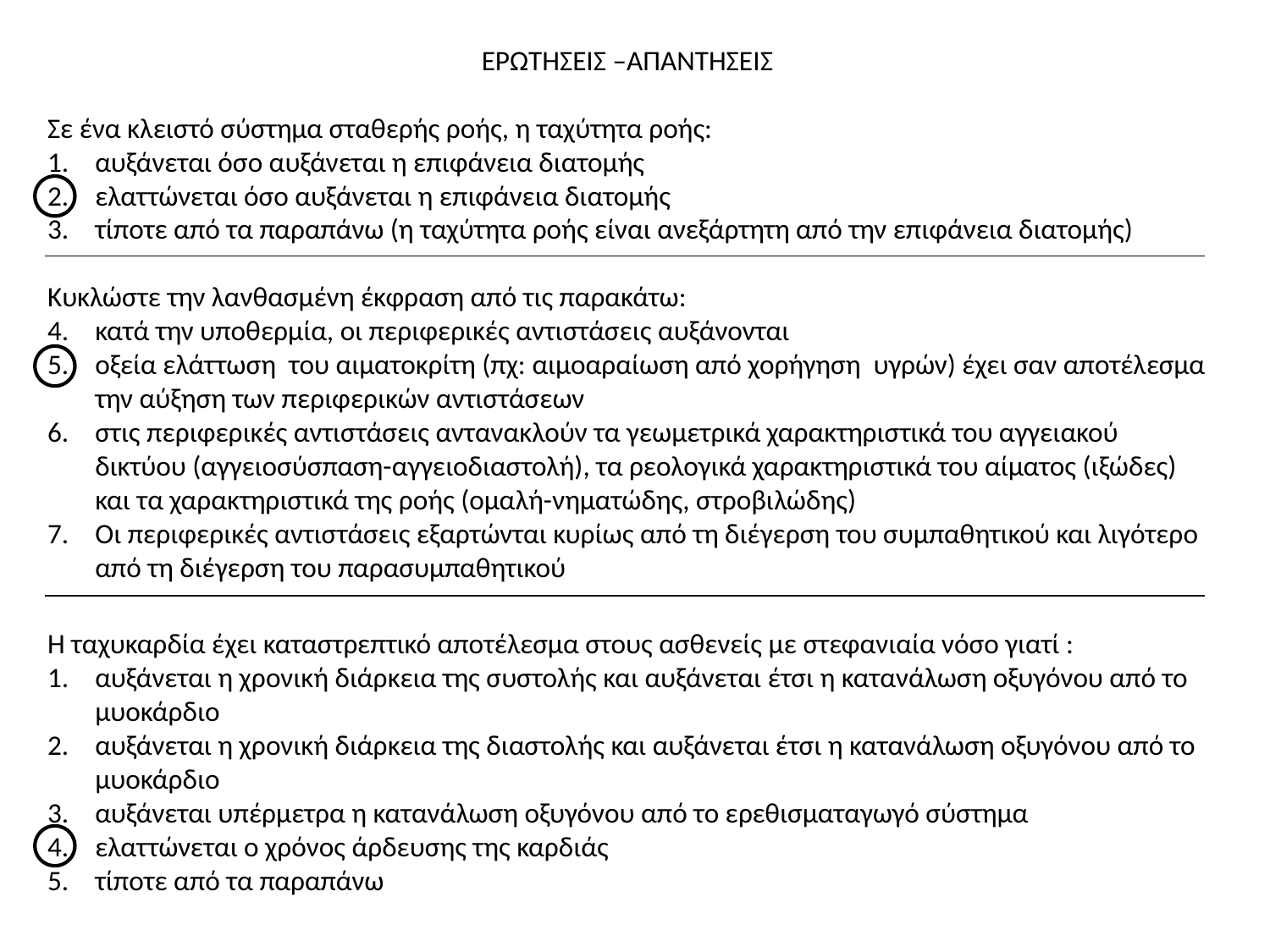

ΕΡΩΤΗΣΕΙΣ –ΑΠΑΝΤΗΣΕΙΣ

Σε ένα κλειστό σύστημα σταθερής ροής, η ταχύτητα ροής:
αυξάνεται όσο αυξάνεται η επιφάνεια διατομής
ελαττώνεται όσο αυξάνεται η επιφάνεια διατομής
τίποτε από τα παραπάνω (η ταχύτητα ροής είναι ανεξάρτητη από την επιφάνεια διατομής)

Κυκλώστε την λανθασμένη έκφραση από τις παρακάτω:
κατά την υποθερμία, οι περιφερικές αντιστάσεις αυξάνονται
οξεία ελάττωση  του αιματοκρίτη (πχ: αιμοαραίωση από χορήγηση  υγρών) έχει σαν αποτέλεσμα την αύξηση των περιφερικών αντιστάσεων
στις περιφερικές αντιστάσεις αντανακλούν τα γεωμετρικά χαρακτηριστικά του αγγειακού δικτύου (αγγειοσύσπαση-αγγειοδιαστολή), τα ρεολογικά χαρακτηριστικά του αίματος (ιξώδες) και τα χαρακτηριστικά της ροής (ομαλή-νηματώδης, στροβιλώδης)
Οι περιφερικές αντιστάσεις εξαρτώνται κυρίως από τη διέγερση του συμπαθητικού και λιγότερο από τη διέγερση του παρασυμπαθητικού

Η ταχυκαρδία έχει καταστρεπτικό αποτέλεσμα στους ασθενείς με στεφανιαία νόσο γιατί :
αυξάνεται η χρονική διάρκεια της συστολής και αυξάνεται έτσι η κατανάλωση οξυγόνου από το μυοκάρδιο
αυξάνεται η χρονική διάρκεια της διαστολής και αυξάνεται έτσι η κατανάλωση οξυγόνου από το μυοκάρδιο
αυξάνεται υπέρμετρα η κατανάλωση οξυγόνου από το ερεθισματαγωγό σύστημα
ελαττώνεται ο χρόνος άρδευσης της καρδιάς
τίποτε από τα παραπάνω